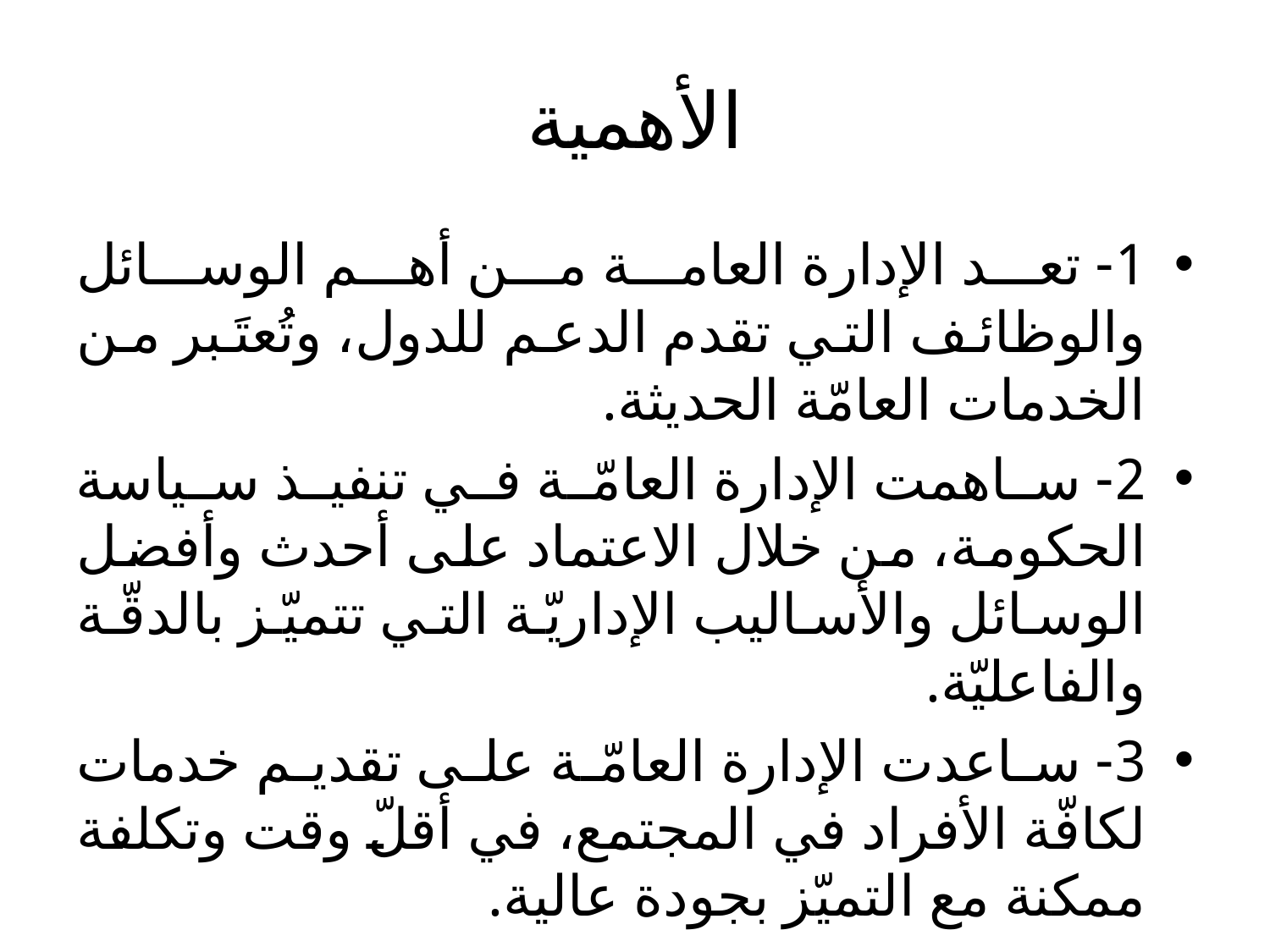

# الأهمية
1- تعد الإدارة العامة من أهم الوسائل والوظائف التي تقدم الدعم للدول، وتُعتَبر من الخدمات العامّة الحديثة.
2- ساهمت الإدارة العامّة في تنفيذ سياسة الحكومة، من خلال الاعتماد على أحدث وأفضل الوسائل والأساليب الإداريّة التي تتميّز بالدقّة والفاعليّة.
3- ساعدت الإدارة العامّة على تقديم خدمات لكافّة الأفراد في المجتمع، في أقلّ وقت وتكلفة ممكنة مع التميّز بجودة عالية.